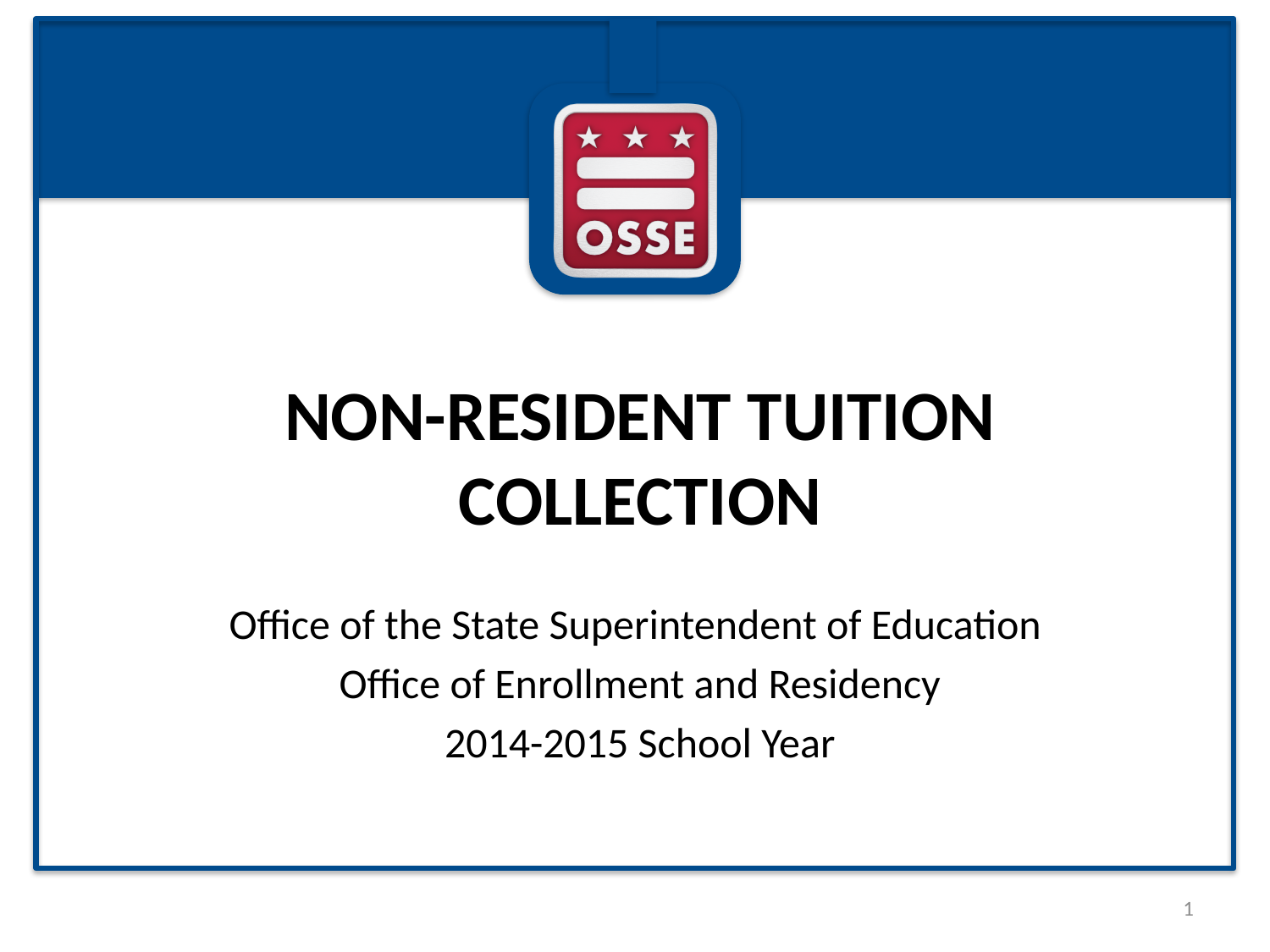

# Non-Resident TUITION COLLECTION
Office of the State Superintendent of Education
Office of Enrollment and Residency
2014-2015 School Year
1